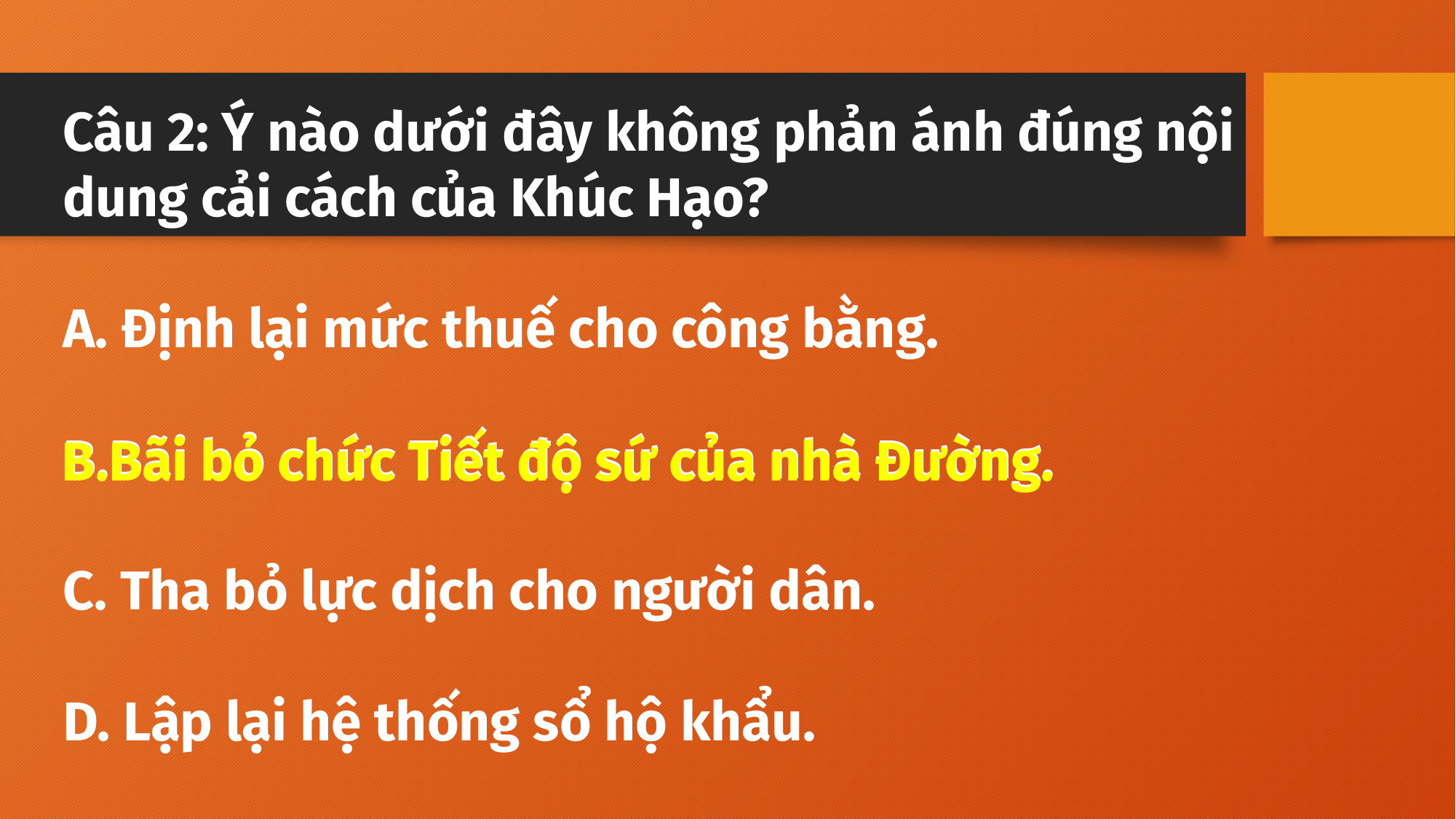

Câu 2: Ý nào dưới đây không phản ánh đúng nội dung cải cách của Khúc Hạo?

A. Định lại mức thuế cho công bằng.

B.Bãi bỏ chức Tiết độ sứ của nhà Đường.

C. Tha bỏ lực dịch cho người dân.

D. Lập lại hệ thống sổ hộ khẩu.

B.Bãi bỏ chức Tiết độ sứ của nhà Đường.